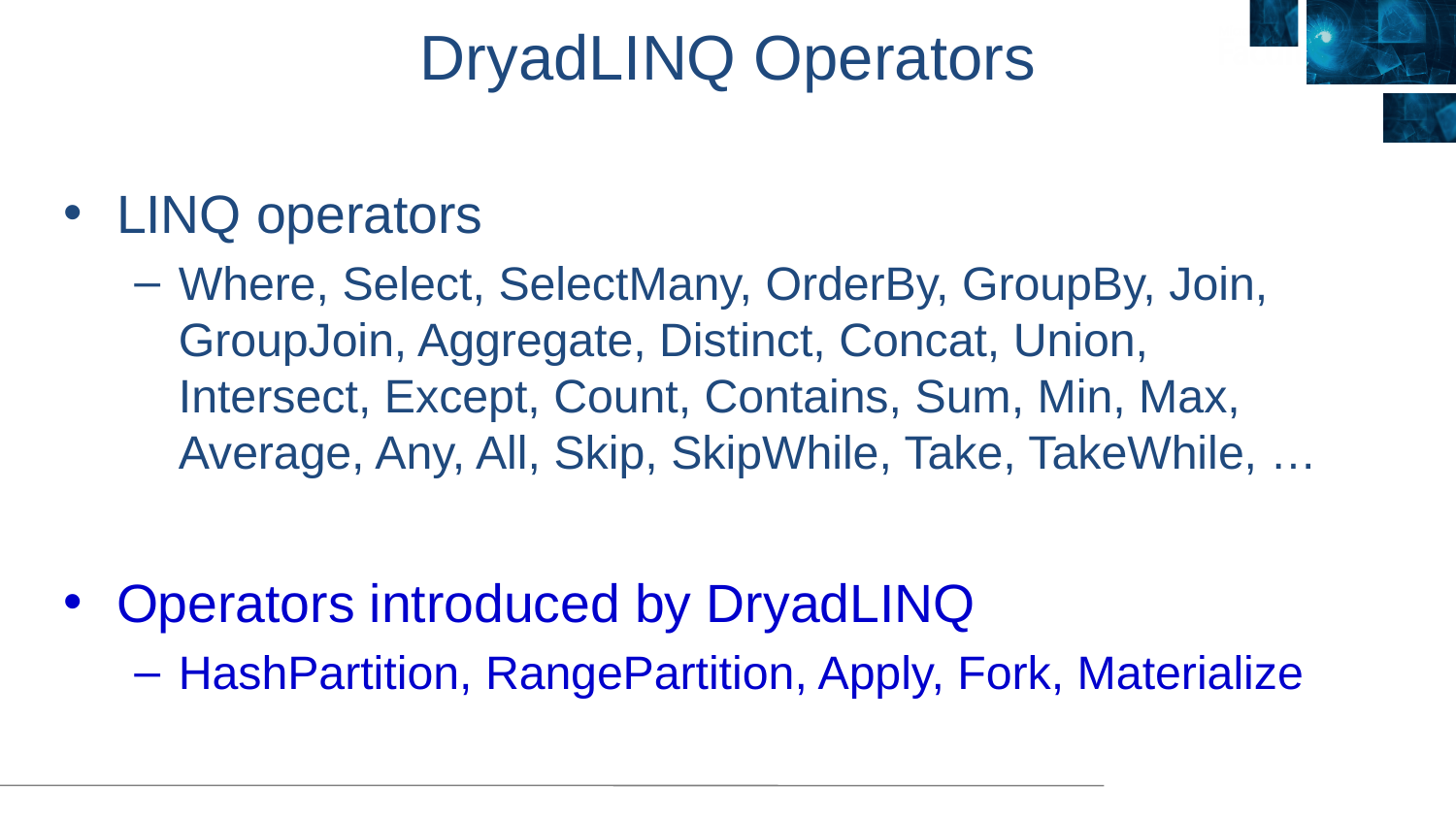

# DryadLINQ Operators
LINQ operators
Where, Select, SelectMany, OrderBy, GroupBy, Join, GroupJoin, Aggregate, Distinct, Concat, Union, Intersect, Except, Count, Contains, Sum, Min, Max, Average, Any, All, Skip, SkipWhile, Take, TakeWhile, …

Operators introduced by DryadLINQ
HashPartition, RangePartition, Apply, Fork, Materialize